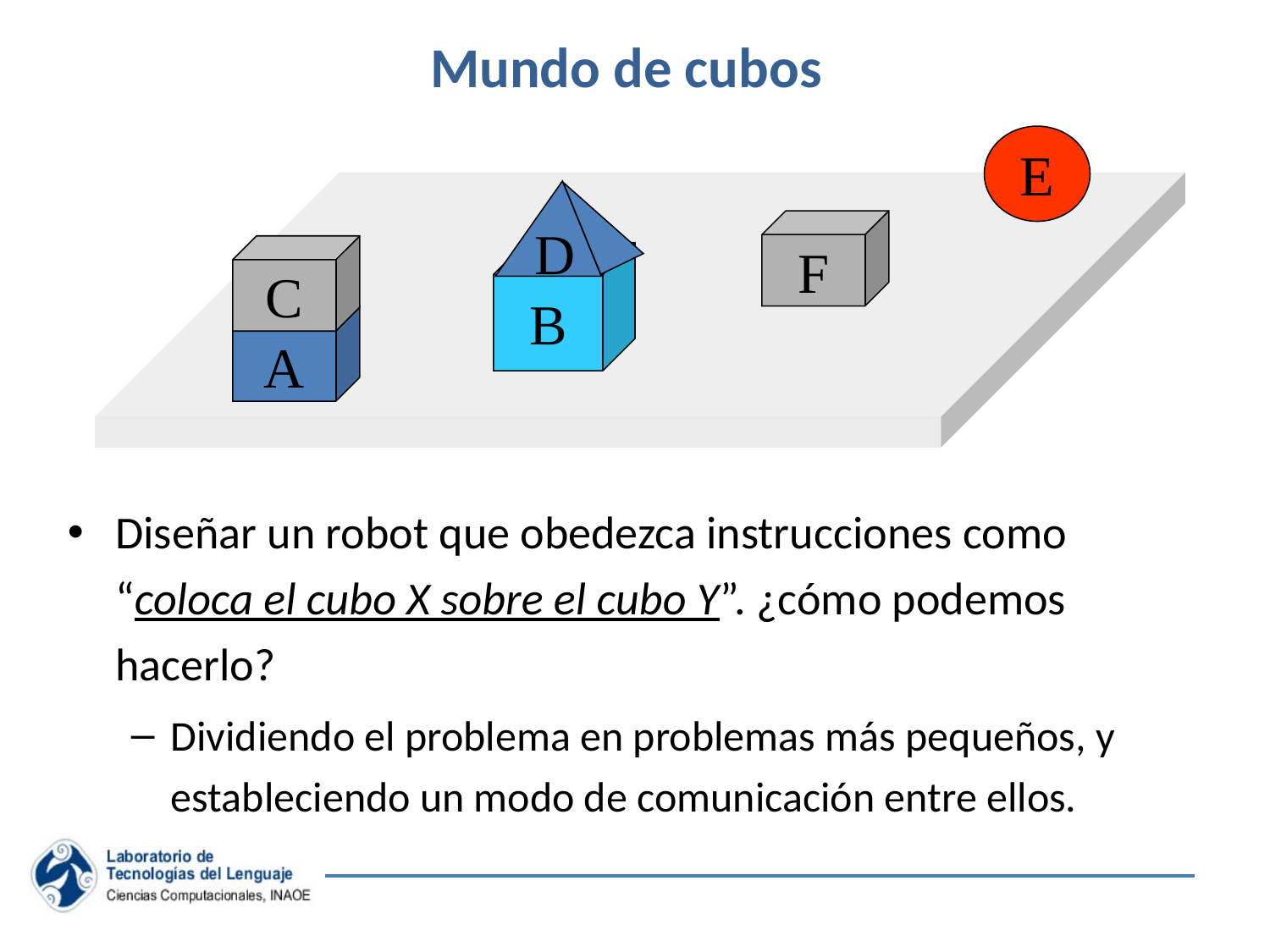

# Mundo de cubos
E

D
F
C
B
A
Diseñar un robot que obedezca instrucciones como “coloca el cubo X sobre el cubo Y”. ¿cómo podemos hacerlo?
Dividiendo el problema en problemas más pequeños, y estableciendo un modo de comunicación entre ellos.